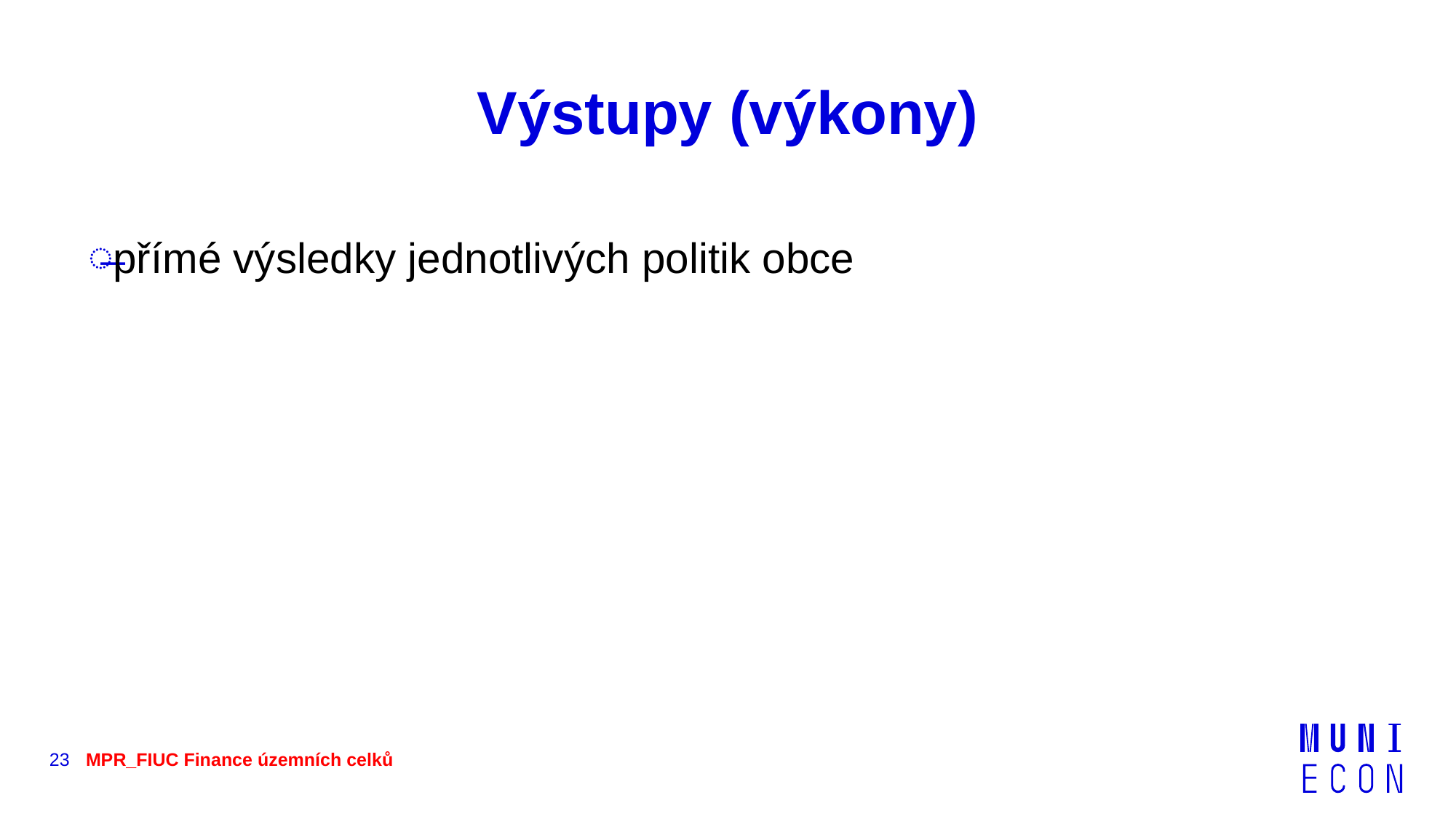

# Výstupy (výkony)
přímé výsledky jednotlivých politik obce

23
MPR_FIUC Finance územních celků